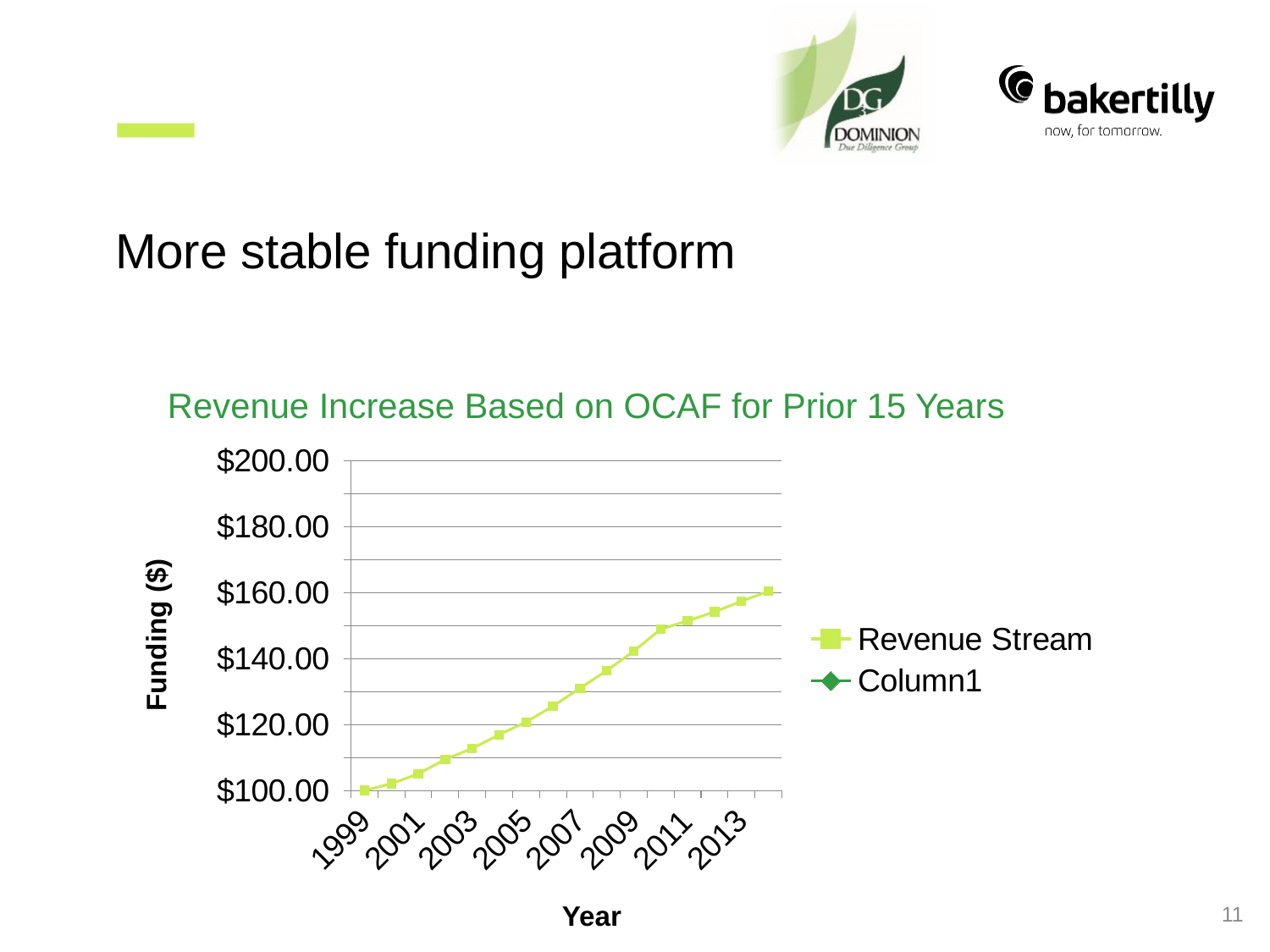

# More stable funding platform
Revenue Increase Based on OCAF for Prior 15 Years

### Chart

| Category | Revenue Stream | Column1 |
|---|---|---|
| 1999 | 100.0 | 0.028 |
| 2000 | 102.1 | 0.021 |
| 2001 | 105.06089999999999 | 0.029 |
| 2002 | 109.47345779999999 | 0.042 |
| 2003 | 112.757661534 | 0.03 |
| 2004 | 116.92969501075798 | 0.037 |
| 2005 | 120.78837494611298 | 0.033 |
| 2006 | 125.61990994395751 | 0.04 |
| 2007 | 131.02156607154768 | 0.043 |
| 2008 | 136.39345028048112 | 0.041 |
| 2009 | 142.2583686425418 | 0.043 |
| 2010 | 148.94451196874124 | 0.047 |
| 2011 | 151.47656867220982 | 0.017 |
| 2012 | 154.2031469083096 | 0.018 |
| 2013 | 157.4414129933841 | 0.021 |
| 2014 | 160.43279984025838 | 0.019 |
Funding ($)
11
Year